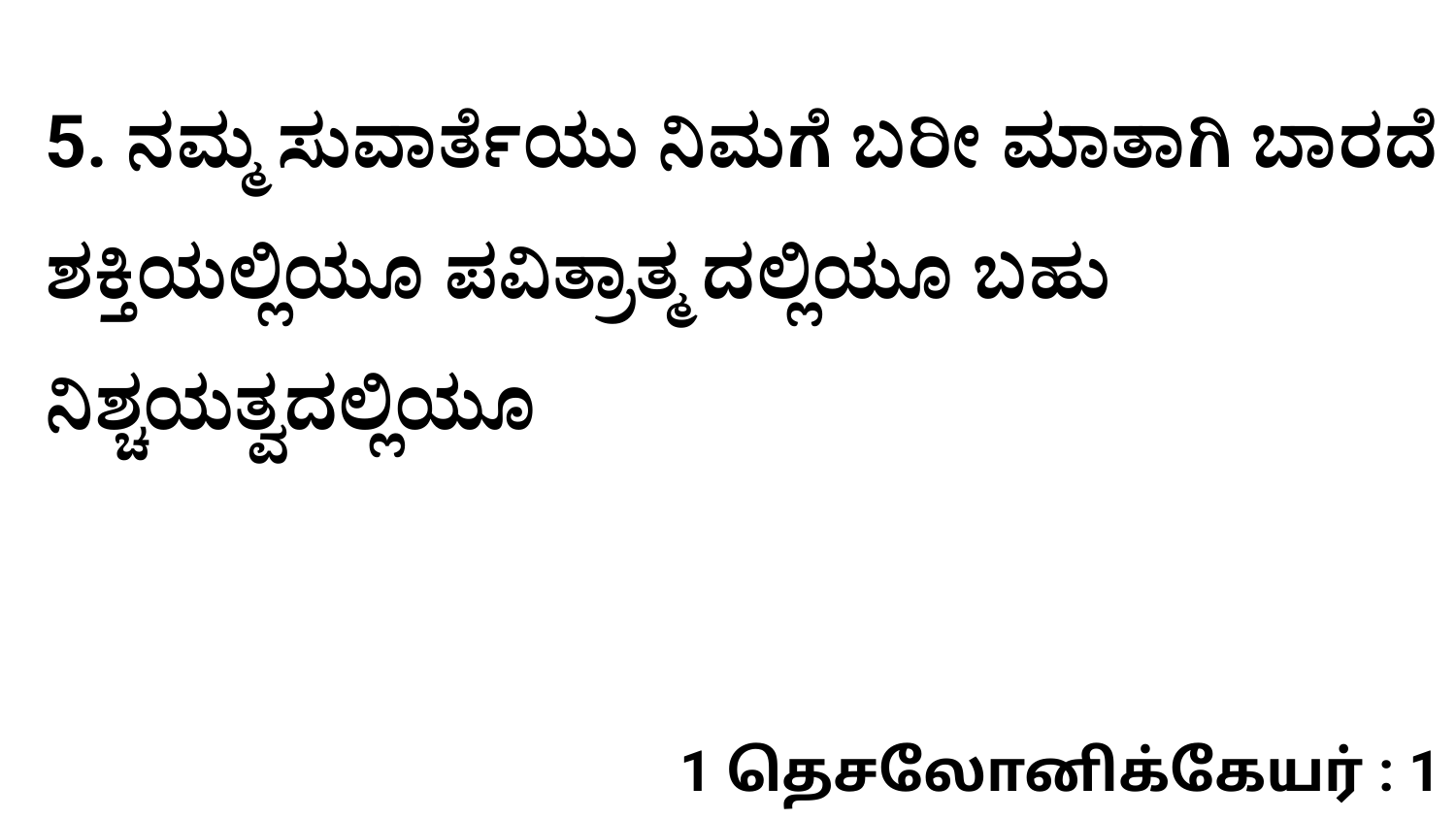

5. ನಮ್ಮ ಸುವಾರ್ತೆಯು ನಿಮಗೆ ಬರೀ ಮಾತಾಗಿ ಬಾರದೆ ಶಕ್ತಿಯಲ್ಲಿಯೂ ಪವಿತ್ರಾತ್ಮ ದಲ್ಲಿಯೂ ಬಹು ನಿಶ್ಚಯತ್ವದಲ್ಲಿಯೂ
1 தெசலோனிக்கேயர் : 1